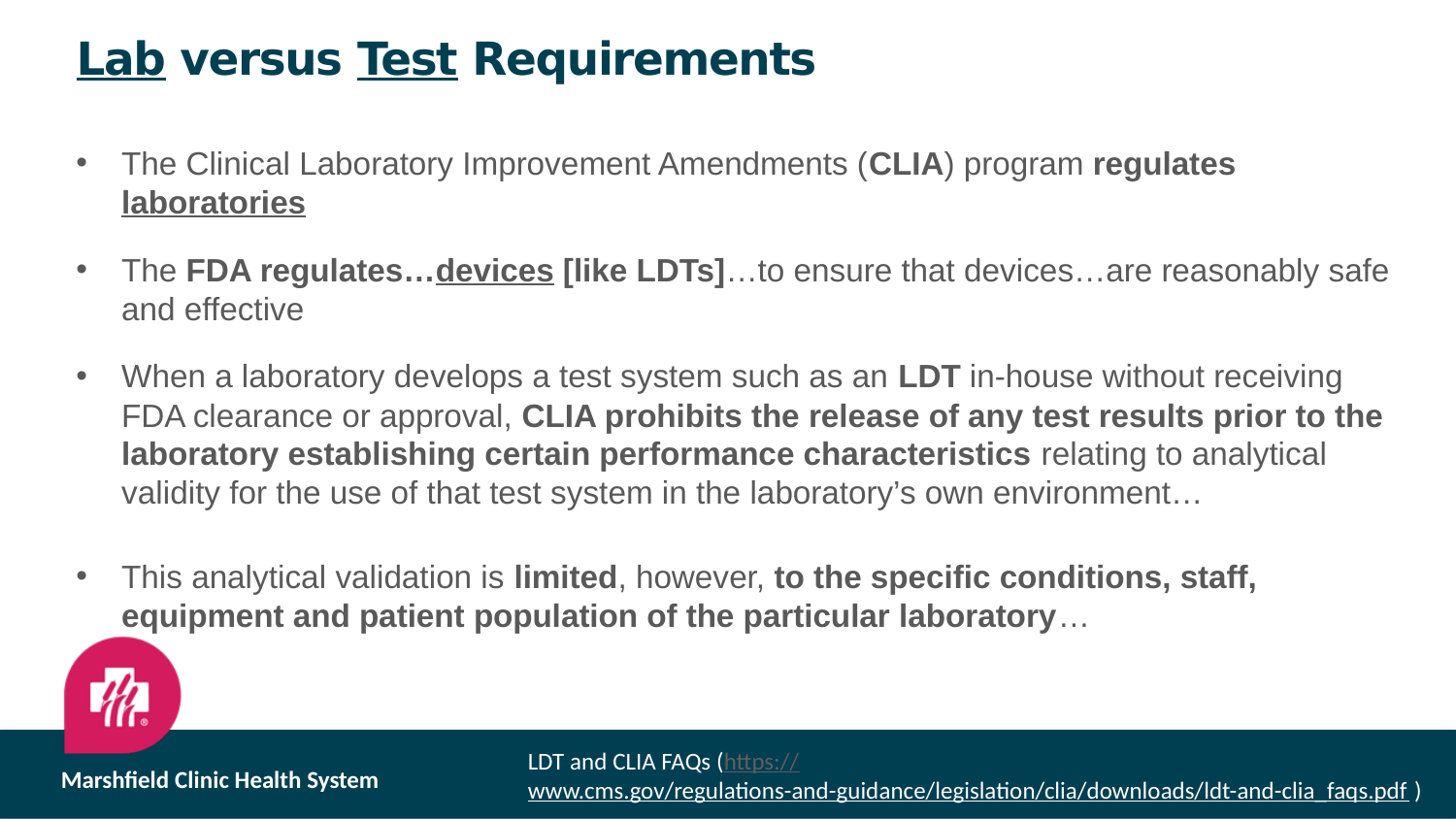

# Lab versus Test Requirements
The Clinical Laboratory Improvement Amendments (CLIA) program regulates laboratories

The FDA regulates…devices [like LDTs]…to ensure that devices…are reasonably safe and effective

When a laboratory develops a test system such as an LDT in-house without receiving FDA clearance or approval, CLIA prohibits the release of any test results prior to the laboratory establishing certain performance characteristics relating to analytical validity for the use of that test system in the laboratory’s own environment…
This analytical validation is limited, however, to the specific conditions, staff, equipment and patient population of the particular laboratory…
LDT and CLIA FAQs (https://www.cms.gov/regulations-and-guidance/legislation/clia/downloads/ldt-and-clia_faqs.pdf )